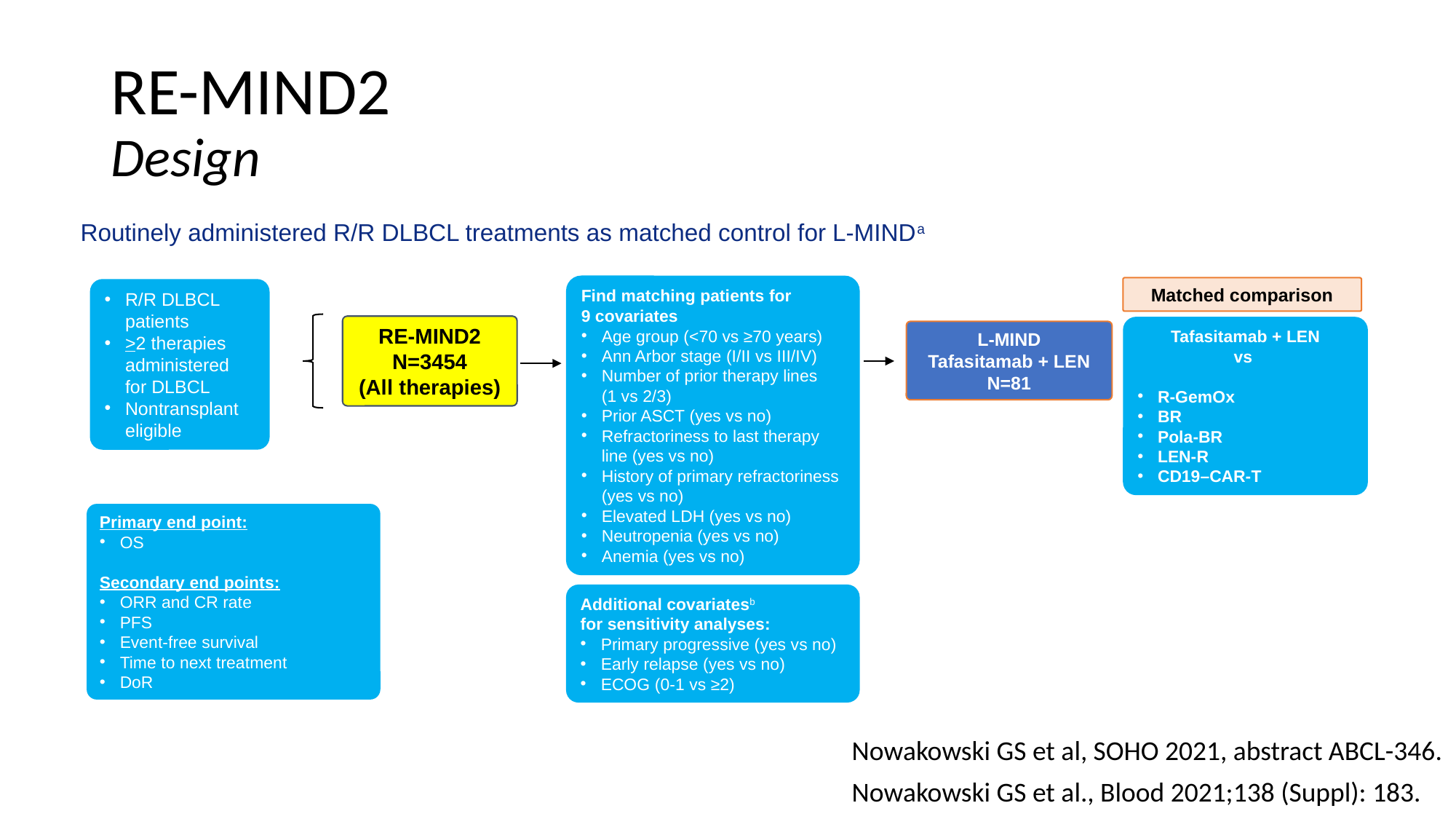

# RE-MIND2 Design
Routinely administered R/R DLBCL treatments as matched control for L-MINDa

Find matching patients for
9 covariates
Age group (<70 vs ≥70 years)
Ann Arbor stage (I/II vs III/IV)
Number of prior therapy lines
(1 vs 2/3)
Prior ASCT (yes vs no)
Refractoriness to last therapy line (yes vs no)
History of primary refractoriness (yes vs no)
Elevated LDH (yes vs no)
Neutropenia (yes vs no)
Anemia (yes vs no)
Matched comparison
R/R DLBCL patients
>2 therapies administered for DLBCL
Nontransplant eligible

RE-MIND2
N=3454
(All therapies)
Tafasitamab + LEN
vs

R-GemOx
BR
Pola-BR
LEN-R
CD19–CAR-T
L-MIND
Tafasitamab + LEN
N=81
Primary end point:
OS

Secondary end points:
ORR and CR rate
PFS
Event-free survival
Time to next treatment
DoR
Additional covariatesb
for sensitivity analyses:
Primary progressive (yes vs no)
Early relapse (yes vs no)
ECOG (0-1 vs ≥2)
Nowakowski GS et al, SOHO 2021, abstract ABCL-346.
Nowakowski GS et al., Blood 2021;138 (Suppl): 183.